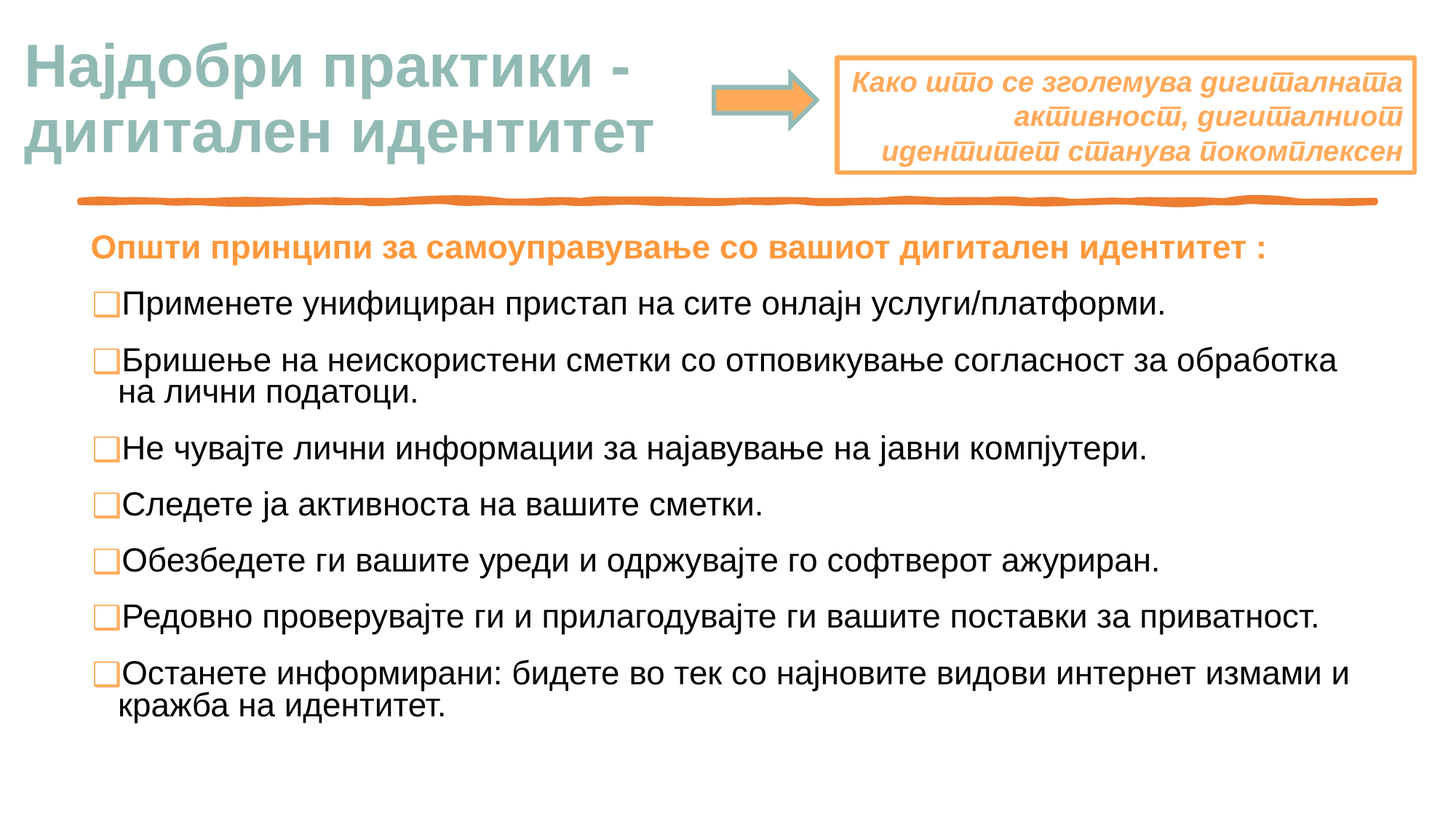

# Најдобри практики - дигитален идентитет
Како што се зголемува дигиталната активност, дигиталниот идентитет станува покомплексен

Општи принципи за самоуправување со вашиот дигитален идентитет :
Применете унифициран пристап на сите онлајн услуги/платформи.
Бришење на неискористени сметки со отповикување согласност за обработка на лични податоци.
Не чувајте лични информации за најавување на јавни компјутери.
Следете ја активноста на вашите сметки.
Обезбедете ги вашите уреди и одржувајте го софтверот ажуриран.
Редовно проверувајте ги и прилагодувајте ги вашите поставки за приватност.
Останете информирани: бидете во тек со најновите видови интернет измами и кражба на идентитет.